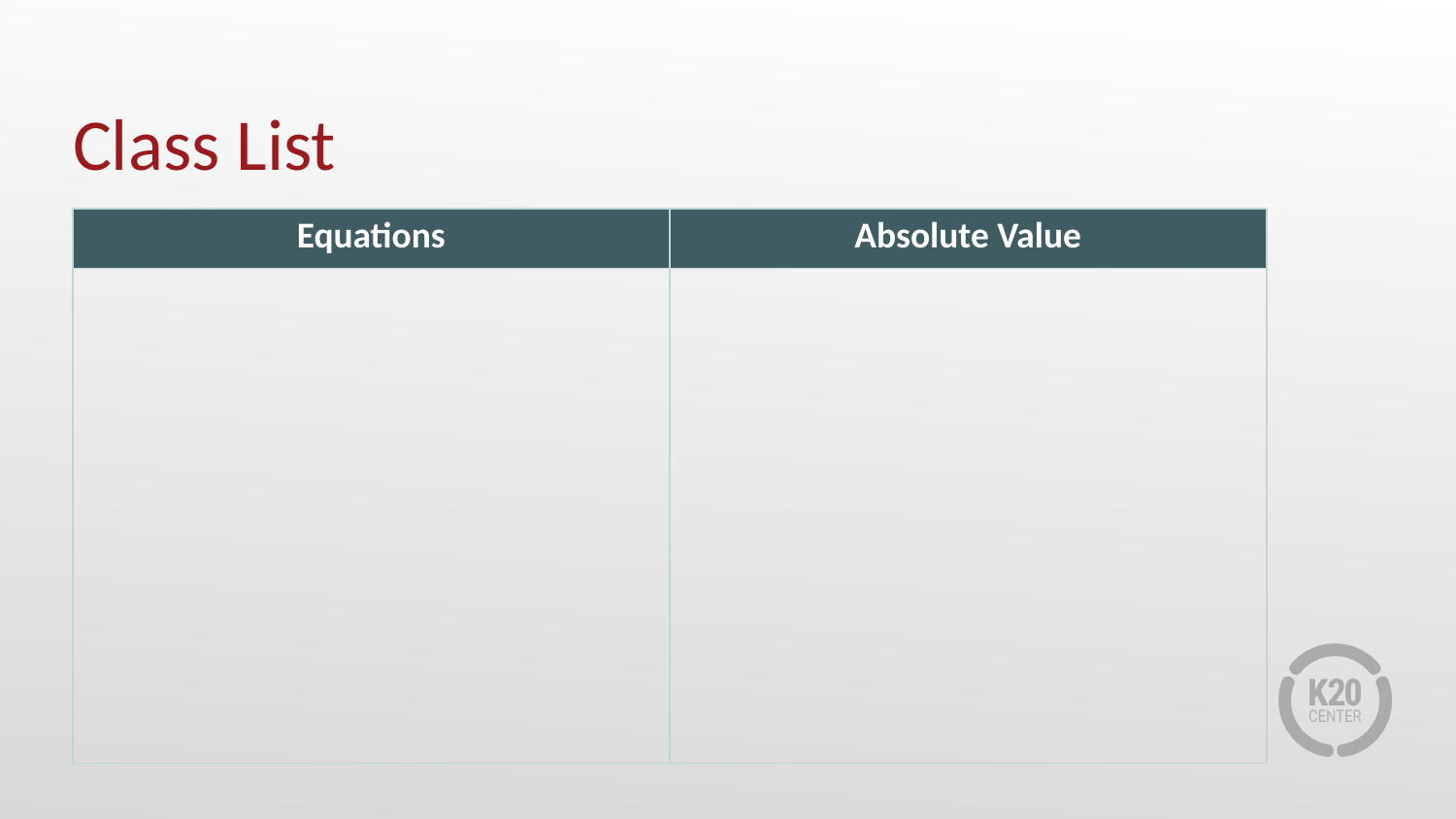

# Class List
| Equations | Absolute Value |
| --- | --- |
|  |  |